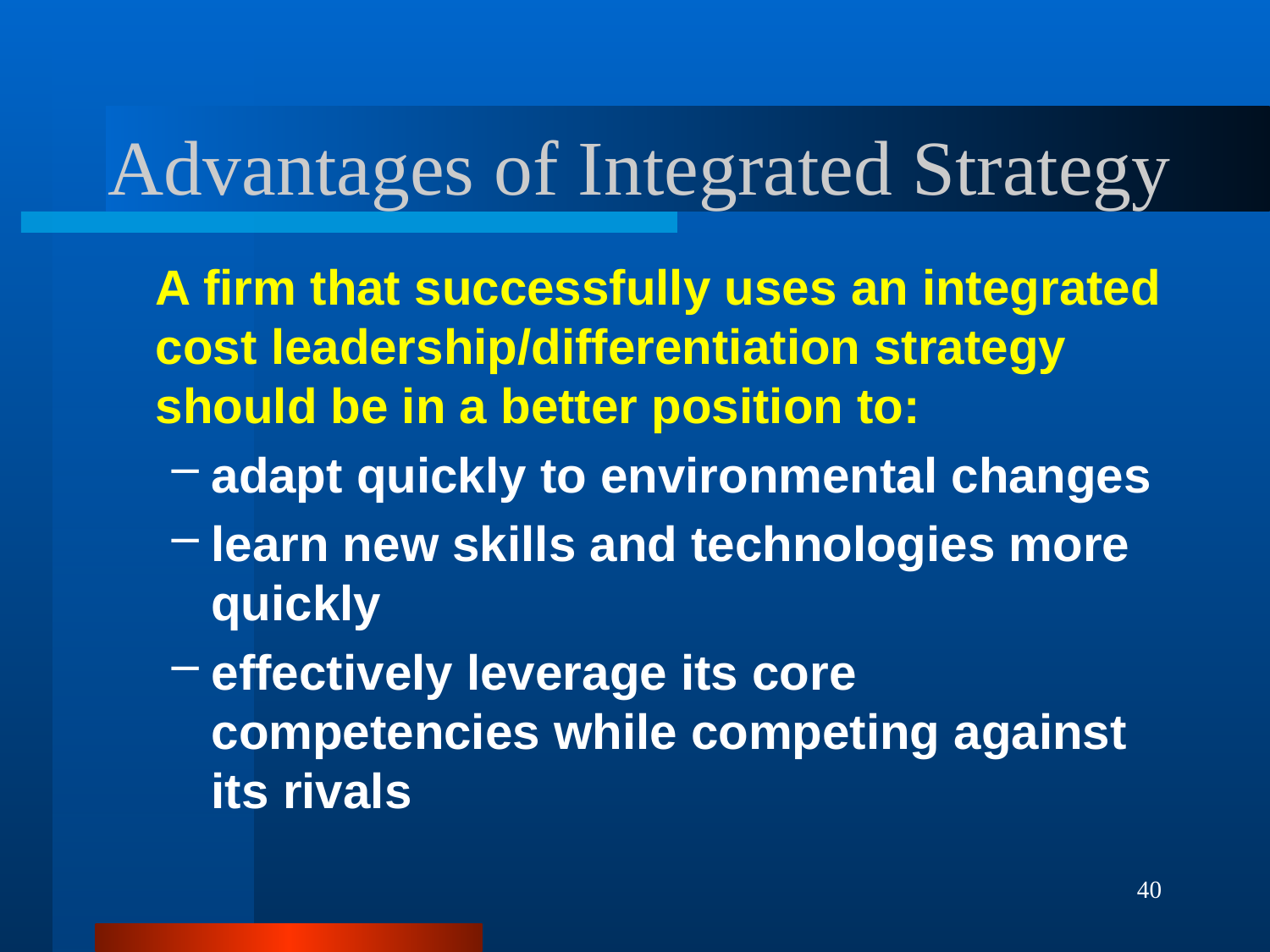

# Advantages of Integrated Strategy
	A firm that successfully uses an integrated cost leadership/differentiation strategy should be in a better position to:
adapt quickly to environmental changes
learn new skills and technologies more quickly
effectively leverage its core competencies while competing against its rivals
40